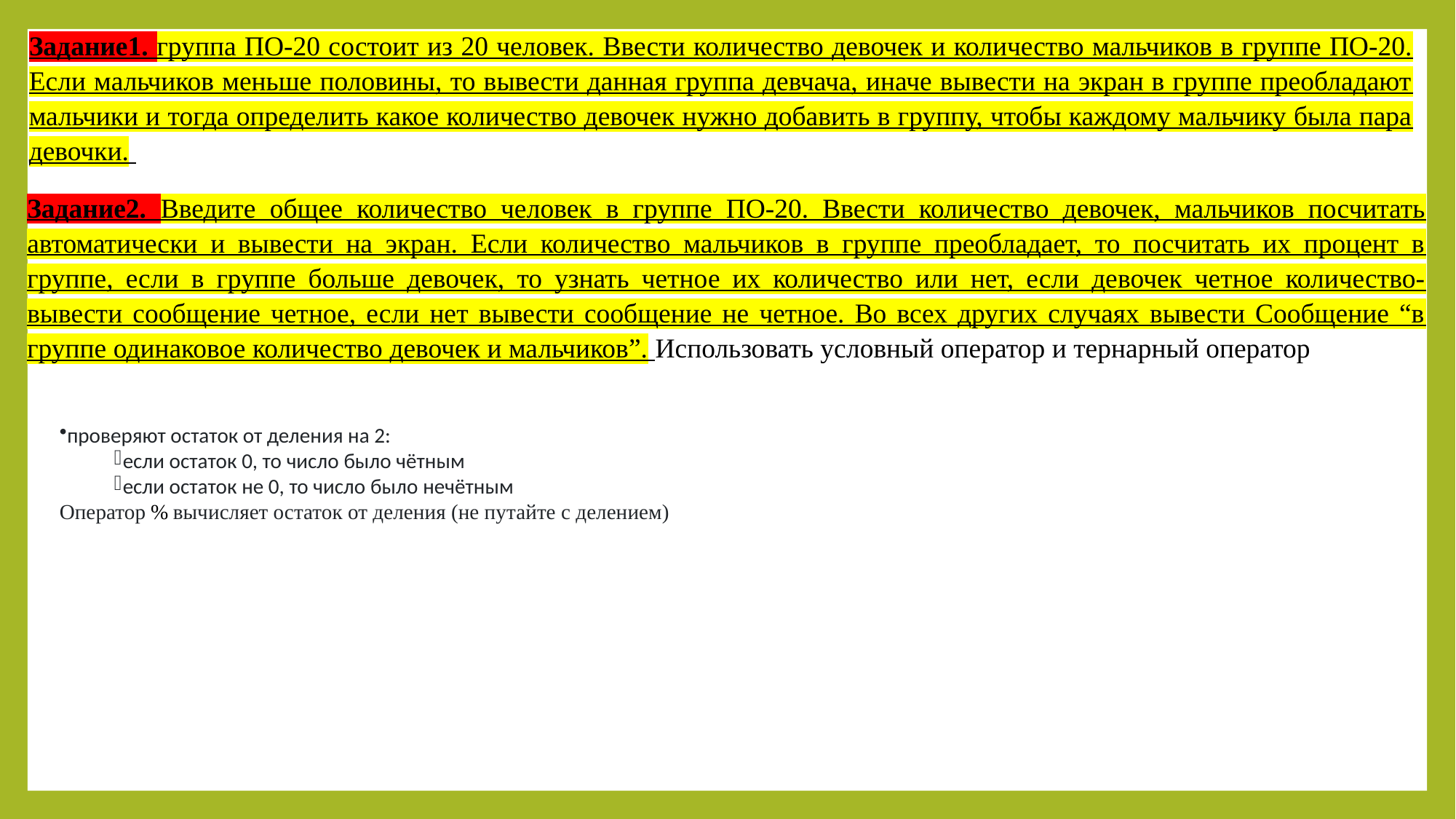

Задание1. группа ПО-20 состоит из 20 человек. Ввести количество девочек и количество мальчиков в группе ПО-20. Если мальчиков меньше половины, то вывести данная группа девчача, иначе вывести на экран в группе преобладают мальчики и тогда определить какое количество девочек нужно добавить в группу, чтобы каждому мальчику была пара девочки.
Задание2. Введите общее количество человек в группе ПО-20. Ввести количество девочек, мальчиков посчитать автоматически и вывести на экран. Если количество мальчиков в группе преобладает, то посчитать их процент в группе, если в группе больше девочек, то узнать четное их количество или нет, если девочек четное количество-вывести сообщение четное, если нет вывести сообщение не четное. Во всех других случаях вывести Сообщение “в группе одинаковое количество девочек и мальчиков”. Использовать условный оператор и тернарный оператор

проверяют остаток от деления на 2:
если остаток 0, то число было чётным
если остаток не 0, то число было нечётным
Оператор % вычисляет остаток от деления (не путайте с делением)